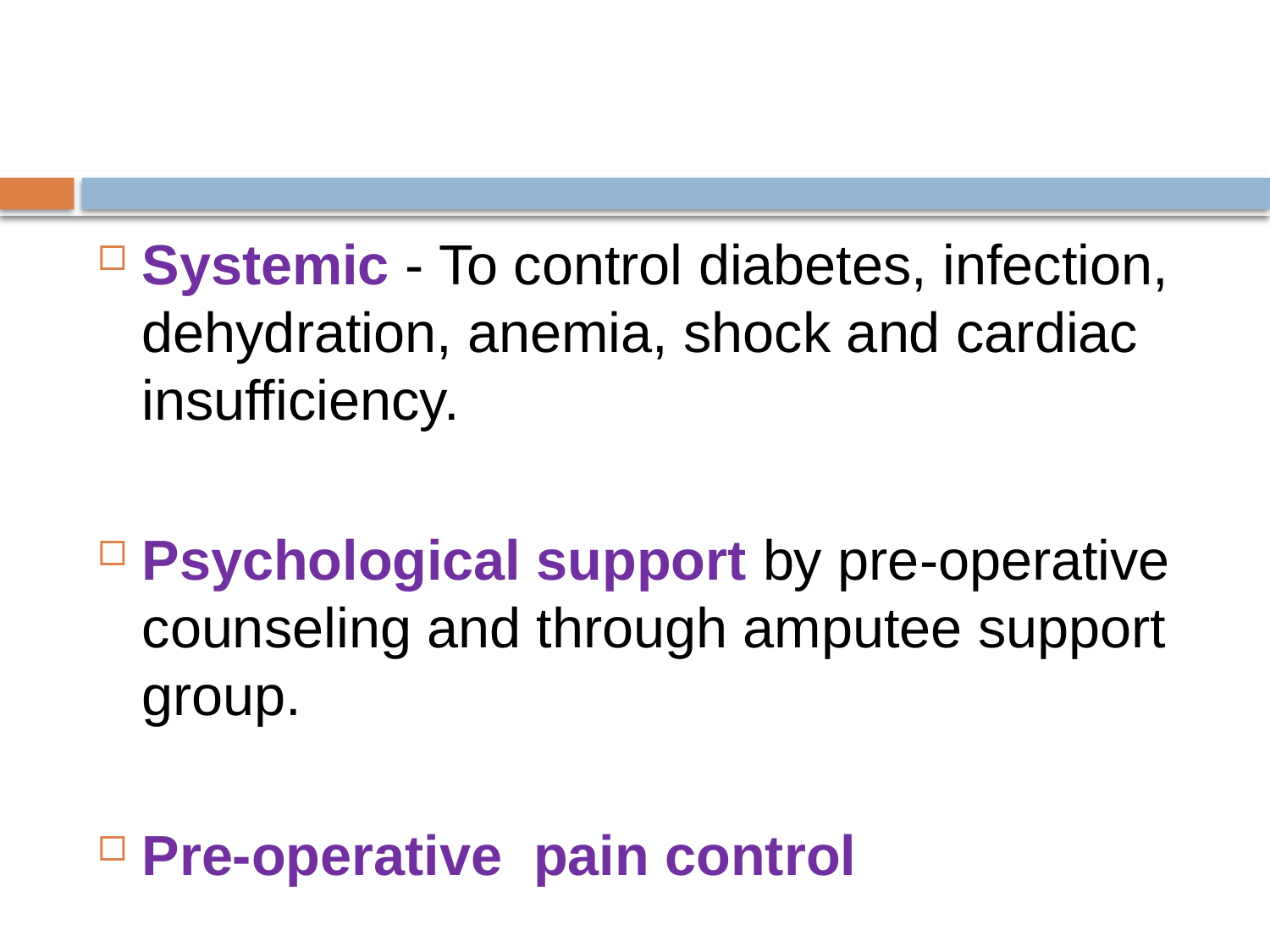

Systemic - To control diabetes, infection, dehydration, anemia, shock and cardiac insufficiency.

Psychological support by pre-operative counseling and through amputee support group.

Pre-operative  pain control